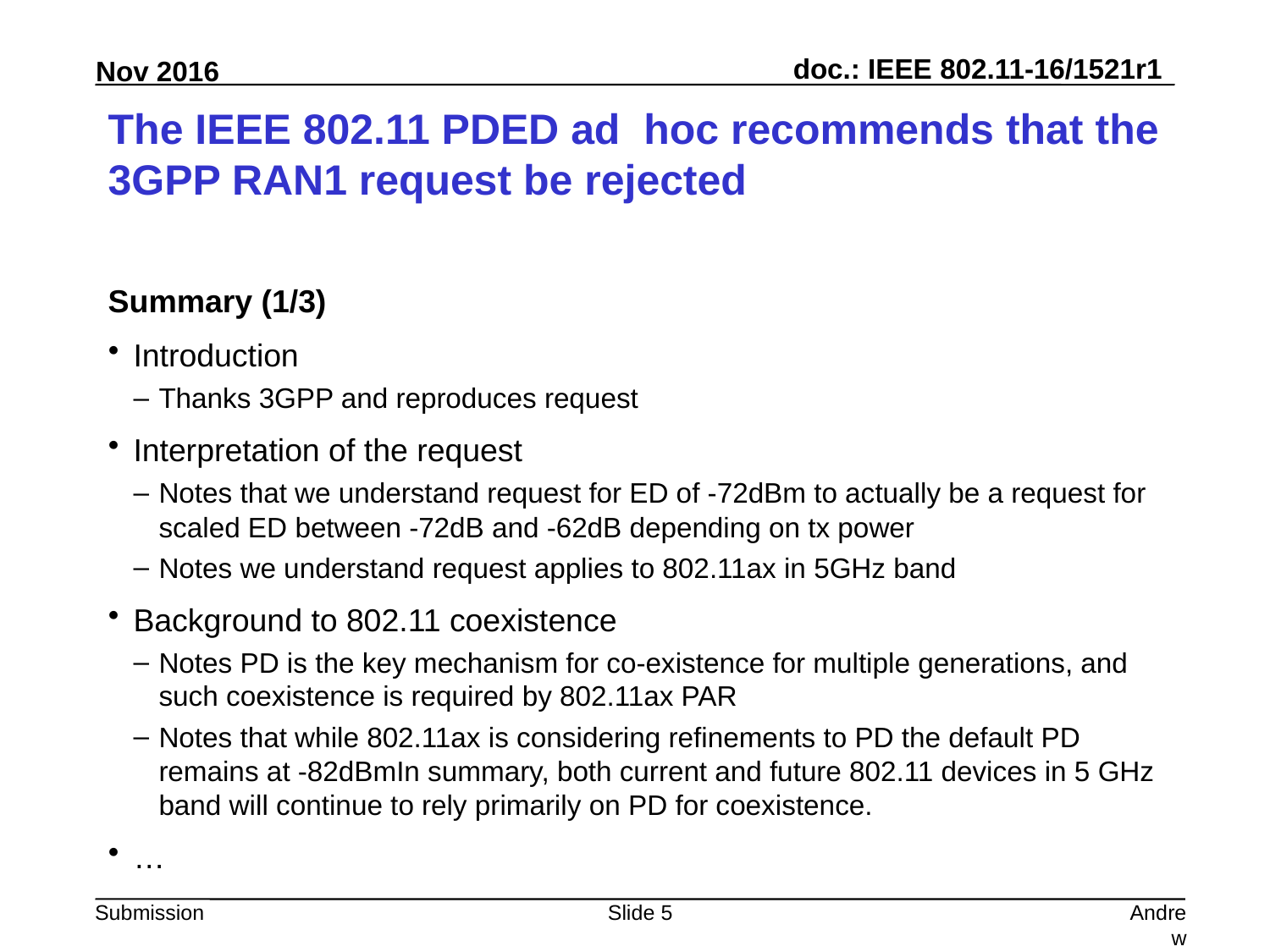

# The IEEE 802.11 PDED ad  hoc recommends that the 3GPP RAN1 request be rejected
Summary (1/3)
Introduction
Thanks 3GPP and reproduces request
Interpretation of the request
Notes that we understand request for ED of -72dBm to actually be a request for scaled ED between -72dB and -62dB depending on tx power
Notes we understand request applies to 802.11ax in 5GHz band
Background to 802.11 coexistence
Notes PD is the key mechanism for co-existence for multiple generations, and such coexistence is required by 802.11ax PAR
Notes that while 802.11ax is considering refinements to PD the default PD remains at -82dBmIn summary, both current and future 802.11 devices in 5 GHz band will continue to rely primarily on PD for coexistence.
…
Slide 5
Andrew Myles, Cisco